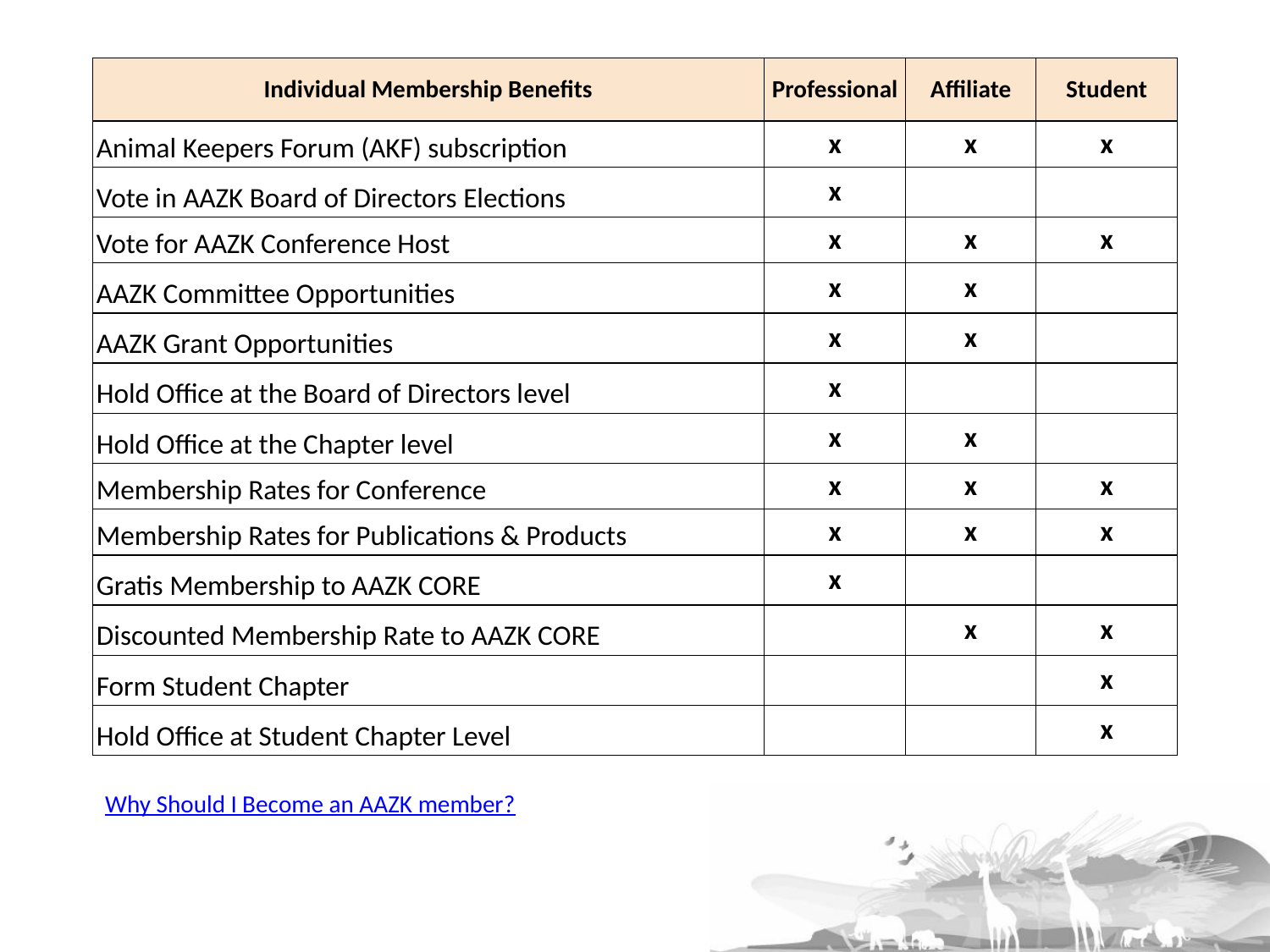

| Individual Membership Benefits | Professional | Affiliate | Student |
| --- | --- | --- | --- |
| Animal Keepers Forum (AKF) subscription | x | x | x |
| Vote in AAZK Board of Directors Elections | x |  |  |
| Vote for AAZK Conference Host | x | x | x |
| AAZK Committee Opportunities | x | x |  |
| AAZK Grant Opportunities | x | x |  |
| Hold Office at the Board of Directors level | x |  |  |
| Hold Office at the Chapter level | x | x |  |
| Membership Rates for Conference | x | x | x |
| Membership Rates for Publications & Products | x | x | x |
| Gratis Membership to AAZK CORE | x |  |  |
| Discounted Membership Rate to AAZK CORE |  | x | x |
| Form Student Chapter |  |  | x |
| Hold Office at Student Chapter Level |  |  | x |
Why Should I Become an AAZK member?